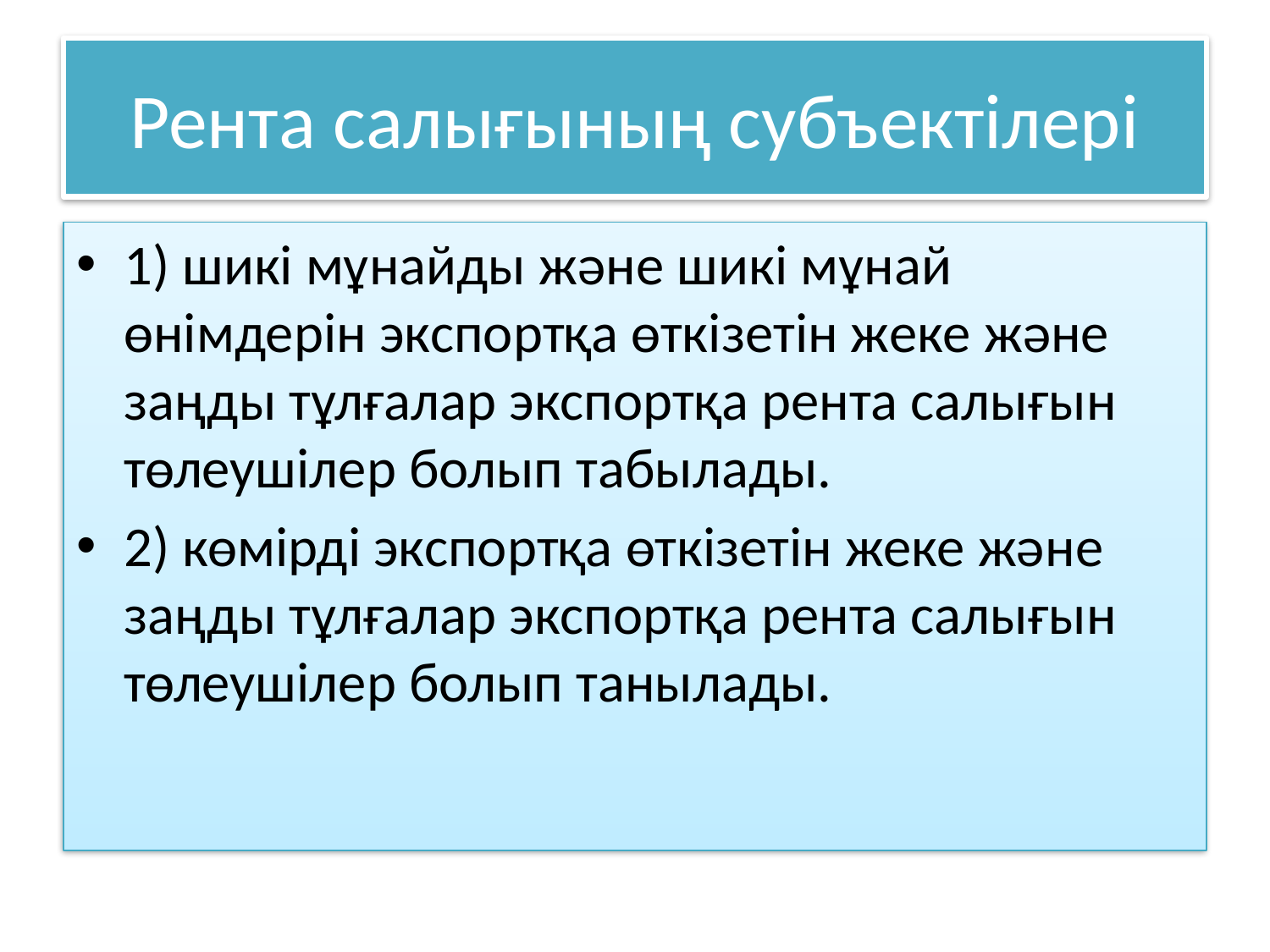

# Рента салығының субъектілері
1) шикі мұнайды және шикі мұнай өнімдерін экспортқа өткiзетiн жеке және заңды тұлғалар экспортқа рента салығын төлеушілер болып табылады.
2) көмiрді экспортқа өткізетін жеке және заңды тұлғалар экспортқа рента салығын төлеушілер болып танылады.